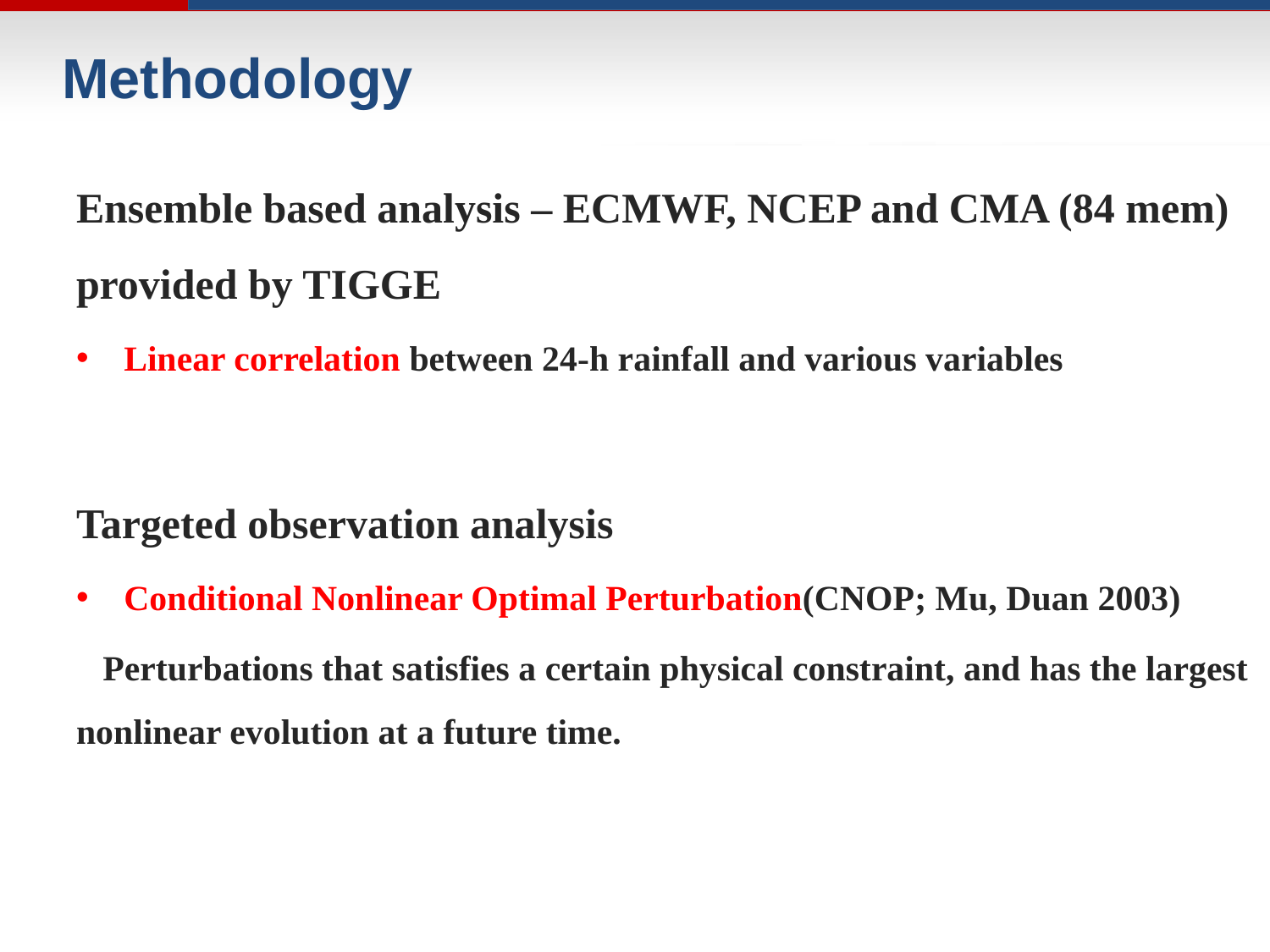

# Methodology
Ensemble based analysis – ECMWF, NCEP and CMA (84 mem) provided by TIGGE
Linear correlation between 24-h rainfall and various variables

Targeted observation analysis
Conditional Nonlinear Optimal Perturbation(CNOP; Mu, Duan 2003)
   Perturbations that satisfies a certain physical constraint, and has the largest nonlinear evolution at a future time.